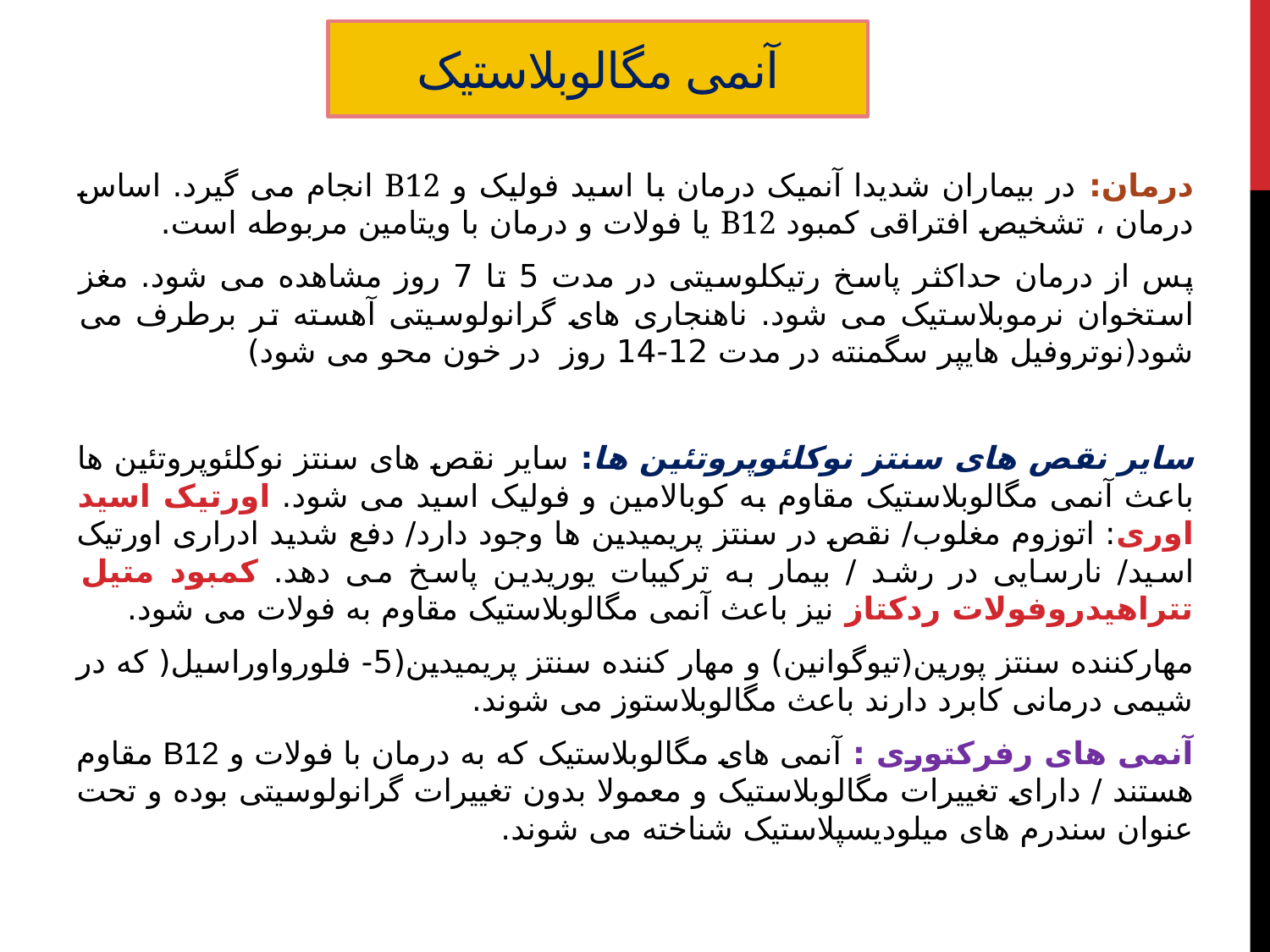

# آنمی مگالوبلاستیک
درمان: در بیماران شدیدا آنمیک درمان با اسید فولیک و B12 انجام می گیرد. اساس درمان ، تشخیص افتراقی کمبود B12 یا فولات و درمان با ویتامین مربوطه است.
پس از درمان حداکثر پاسخ رتیکلوسیتی در مدت 5 تا 7 روز مشاهده می شود. مغز استخوان نرموبلاستیک می شود. ناهنجاری های گرانولوسیتی آهسته تر برطرف می شود(نوتروفیل هایپر سگمنته در مدت 12-14 روز  در خون محو می شود)

سایر نقص های سنتز نوکلئوپروتئین ها: سایر نقص های سنتز نوکلئوپروتئین ها باعث آنمی مگالوبلاستیک مقاوم به کوبالامین و فولیک اسید می شود. اورتیک اسید اوری: اتوزوم مغلوب/ نقص در سنتز پریمیدین ها وجود دارد/ دفع شدید ادراری اورتیک اسید/ نارسایی در رشد / بیمار به ترکیبات یوریدین پاسخ می دهد. کمبود متیل تتراهیدروفولات ردکتاز نیز باعث آنمی مگالوبلاستیک مقاوم به فولات می شود.
مهارکننده سنتز پورین(تیوگوانین) و مهار کننده سنتز پریمیدین(5- فلورواوراسیل( که در شیمی درمانی کابرد دارند باعث مگالوبلاستوز می شوند.
آنمی های رفرکتوری : آنمی های مگالوبلاستیک که به درمان با فولات و B12 مقاوم هستند / دارای تغییرات مگالوبلاستیک و معمولا بدون تغییرات گرانولوسیتی بوده و تحت عنوان سندرم های میلودیسپلاستیک شناخته می شوند.